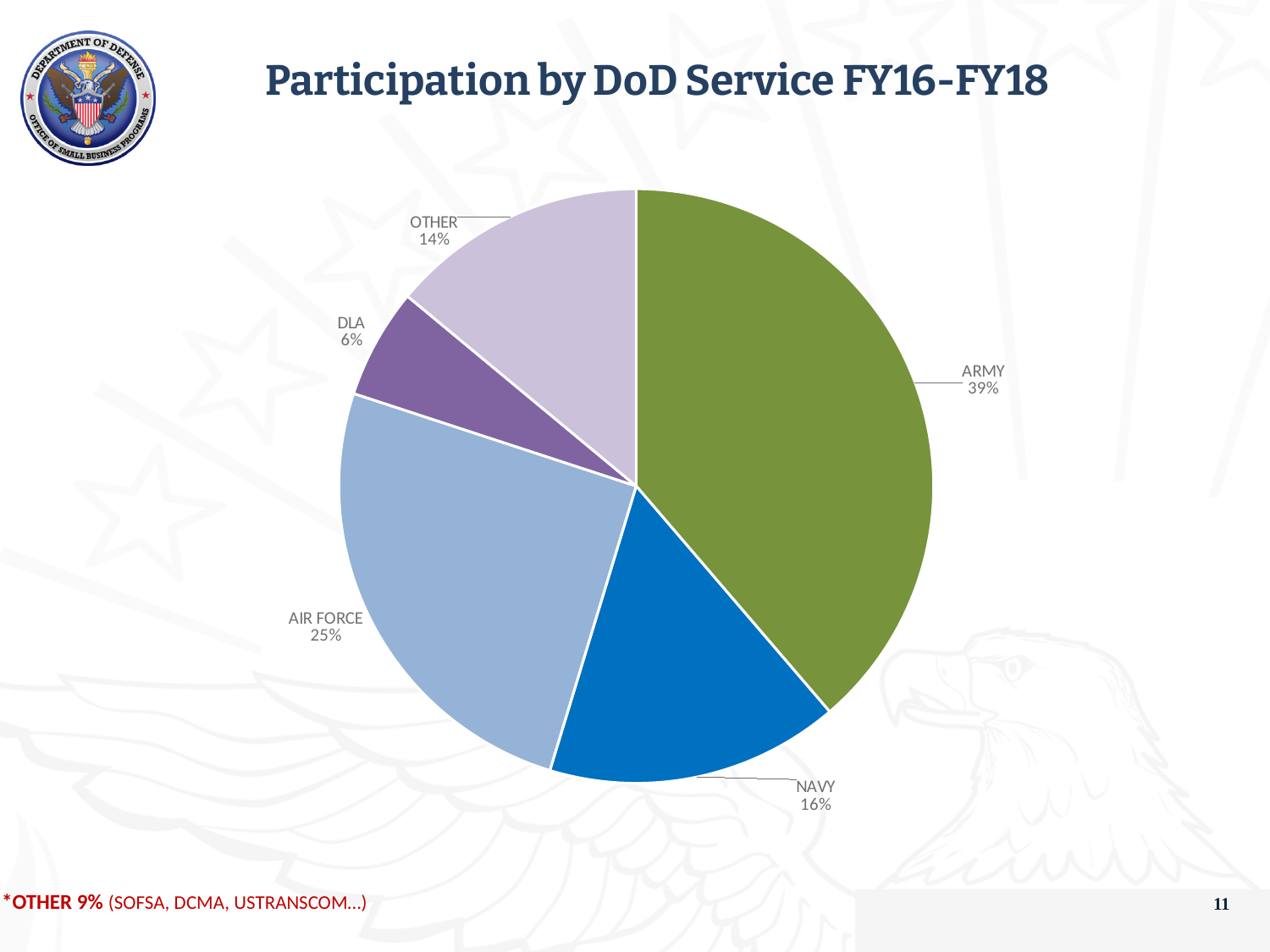

# Participation by DoD Service FY16-FY18

### Chart

| Category |  |
|---|---|
| Army | 19.4 |
| Navy | 8.0 |
| Air Force | 12.7 |
| DLA | 3.0 |
| Other | 7.0 |

11
*OTHER 9% (SOFSA, DCMA, USTRANSCOM…)